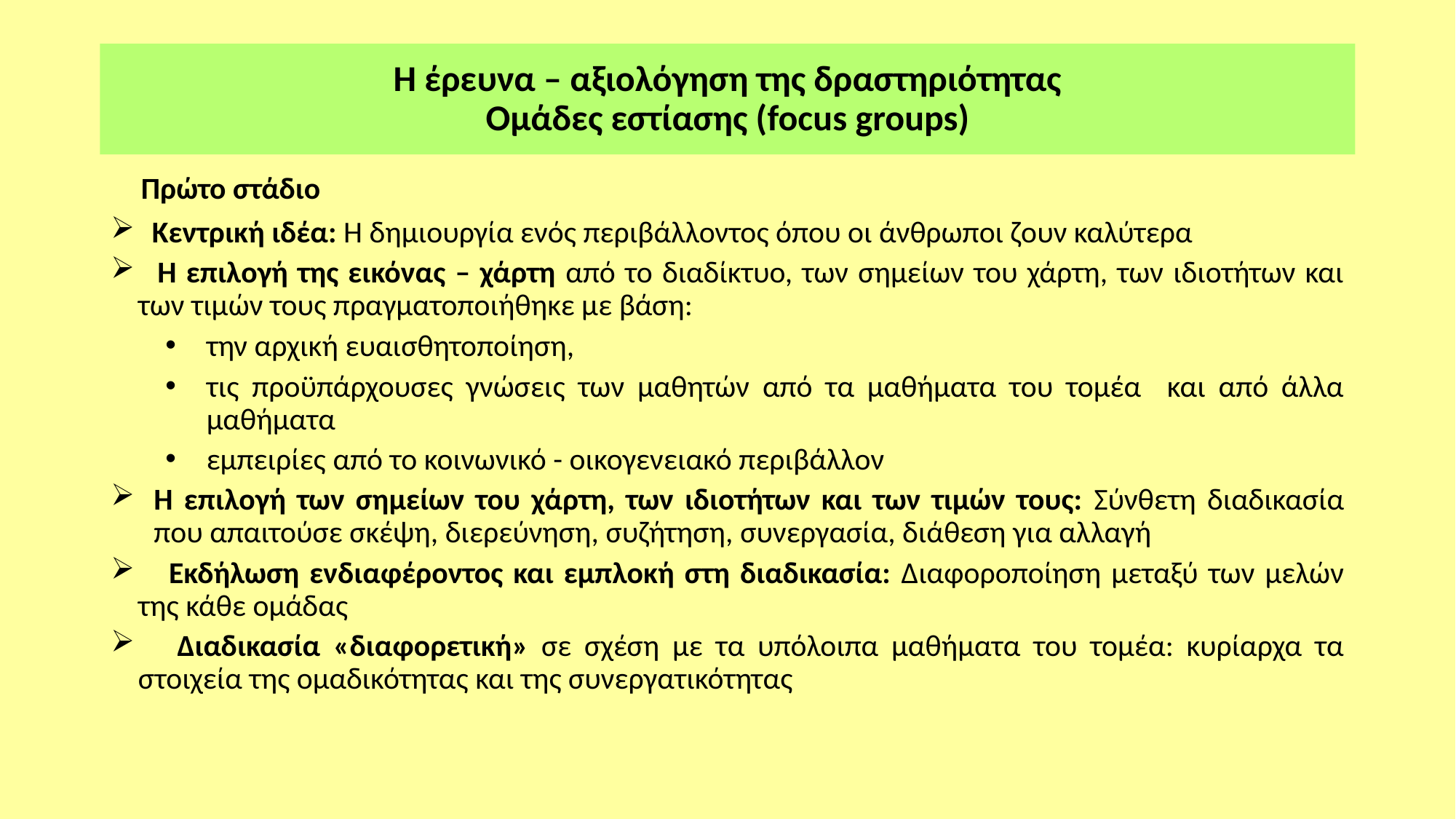

# Η έρευνα – αξιολόγηση της δραστηριότητας Ομάδες εστίασης (focus groups)
   Πρώτο στάδιο
  Κεντρική ιδέα: Η δημιουργία ενός περιβάλλοντος όπου οι άνθρωποι ζουν καλύτερα
  Η επιλογή της εικόνας – χάρτη από το διαδίκτυο, των σημείων του χάρτη, των ιδιοτήτων και των τιμών τους πραγματοποιήθηκε με βάση:
την αρχική ευαισθητοποίηση,
τις προϋπάρχουσες γνώσεις των μαθητών από τα μαθήματα του τομέα  και από άλλα μαθήματα
εμπειρίες από το κοινωνικό - οικογενειακό περιβάλλον
Η επιλογή των σημείων του χάρτη, των ιδιοτήτων και των τιμών τους: Σύνθετη διαδικασία που απαιτούσε σκέψη, διερεύνηση, συζήτηση, συνεργασία, διάθεση για αλλαγή
   Εκδήλωση ενδιαφέροντος και εμπλοκή στη διαδικασία: Διαφοροποίηση μεταξύ των μελών της κάθε ομάδας
   Διαδικασία «διαφορετική» σε σχέση με τα υπόλοιπα μαθήματα του τομέα: κυρίαρχα τα στοιχεία της ομαδικότητας και της συνεργατικότητας